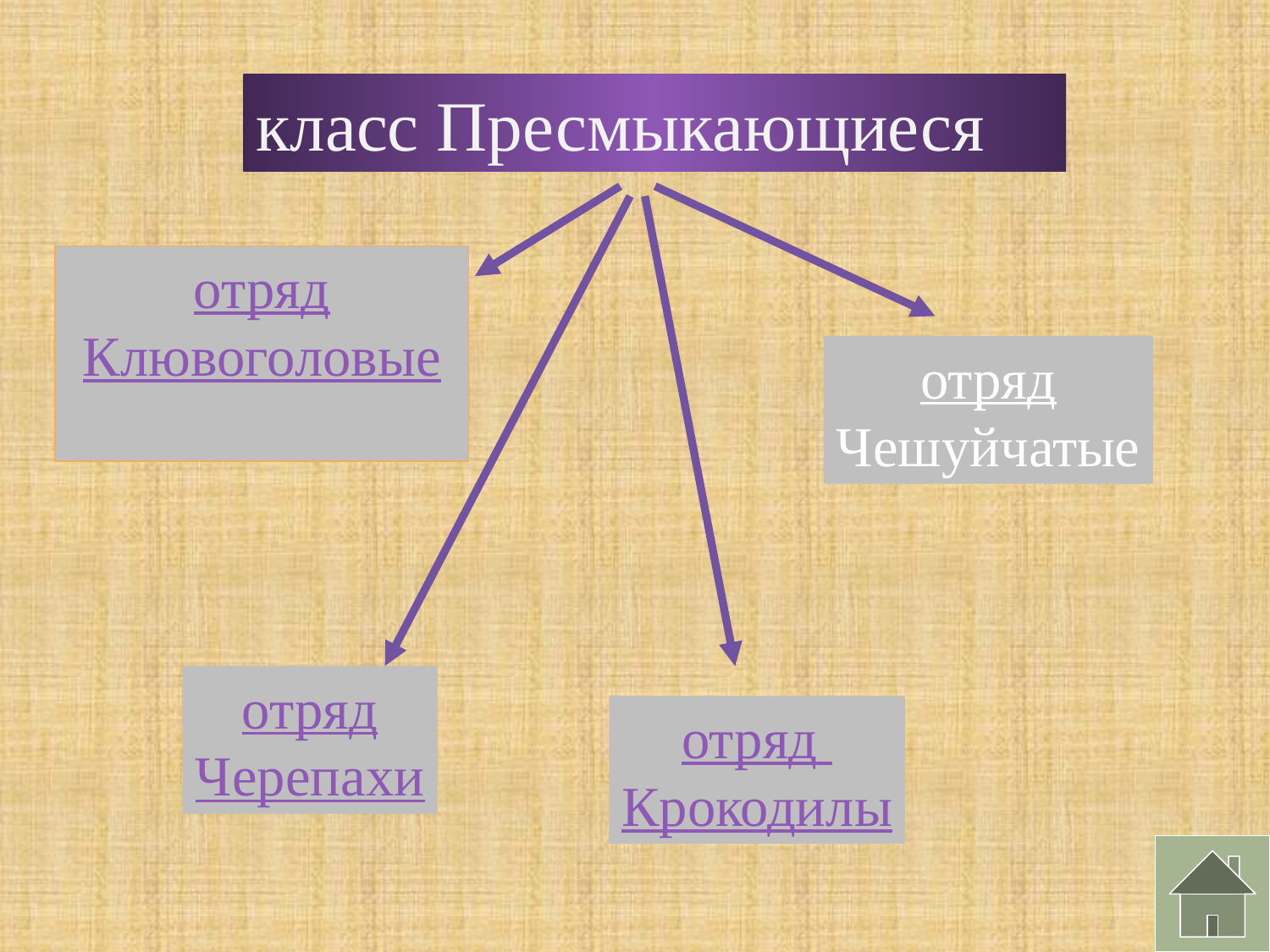

класс Пресмыкающиеся

отряд
Клювоголовые

отряд
Чешуйчатые
отряд
Черепахи
отряд
Крокодилы